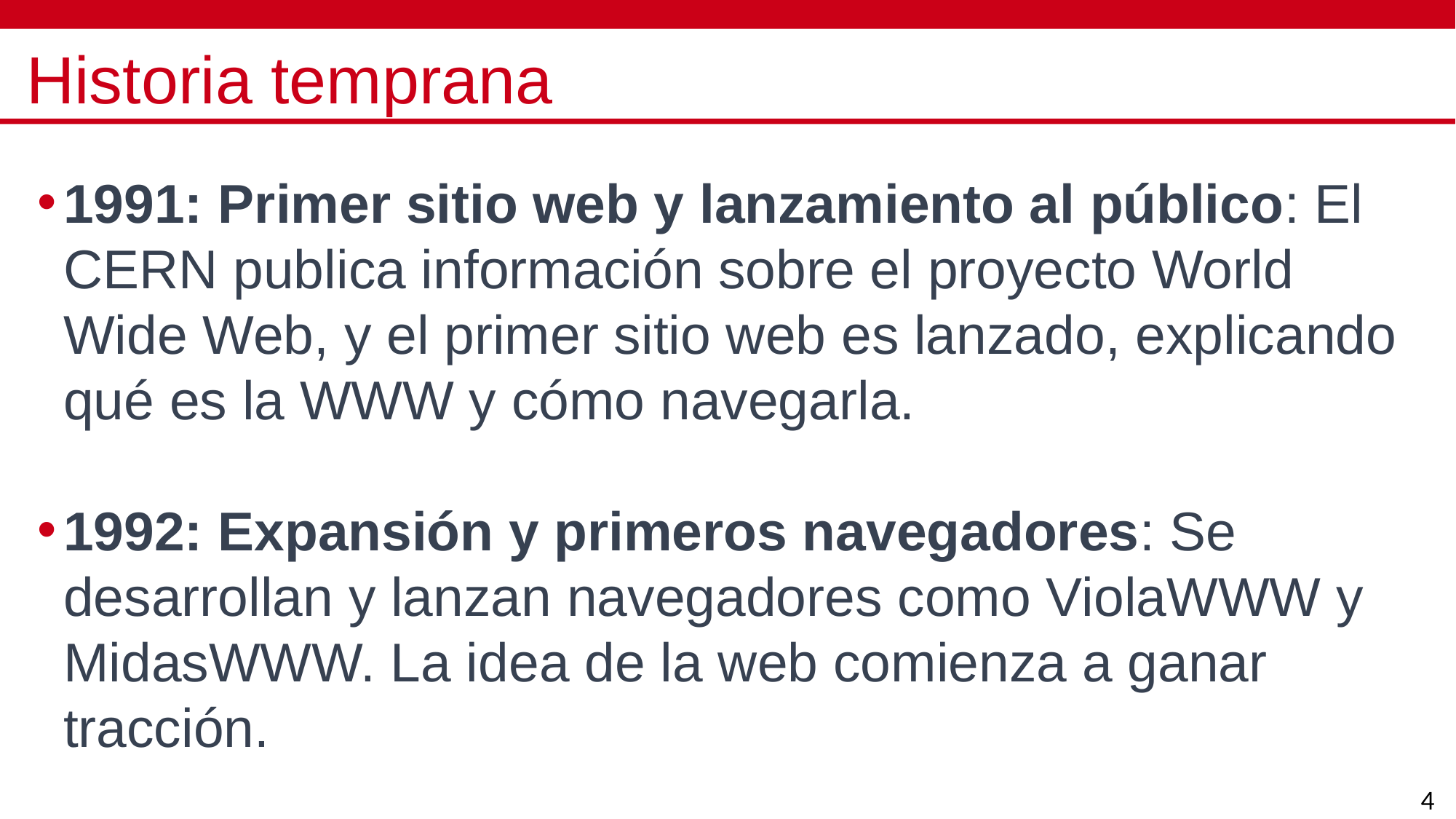

# Historia temprana
1991: Primer sitio web y lanzamiento al público: El CERN publica información sobre el proyecto World Wide Web, y el primer sitio web es lanzado, explicando qué es la WWW y cómo navegarla.

1992: Expansión y primeros navegadores: Se desarrollan y lanzan navegadores como ViolaWWW y MidasWWW. La idea de la web comienza a ganar tracción.
4